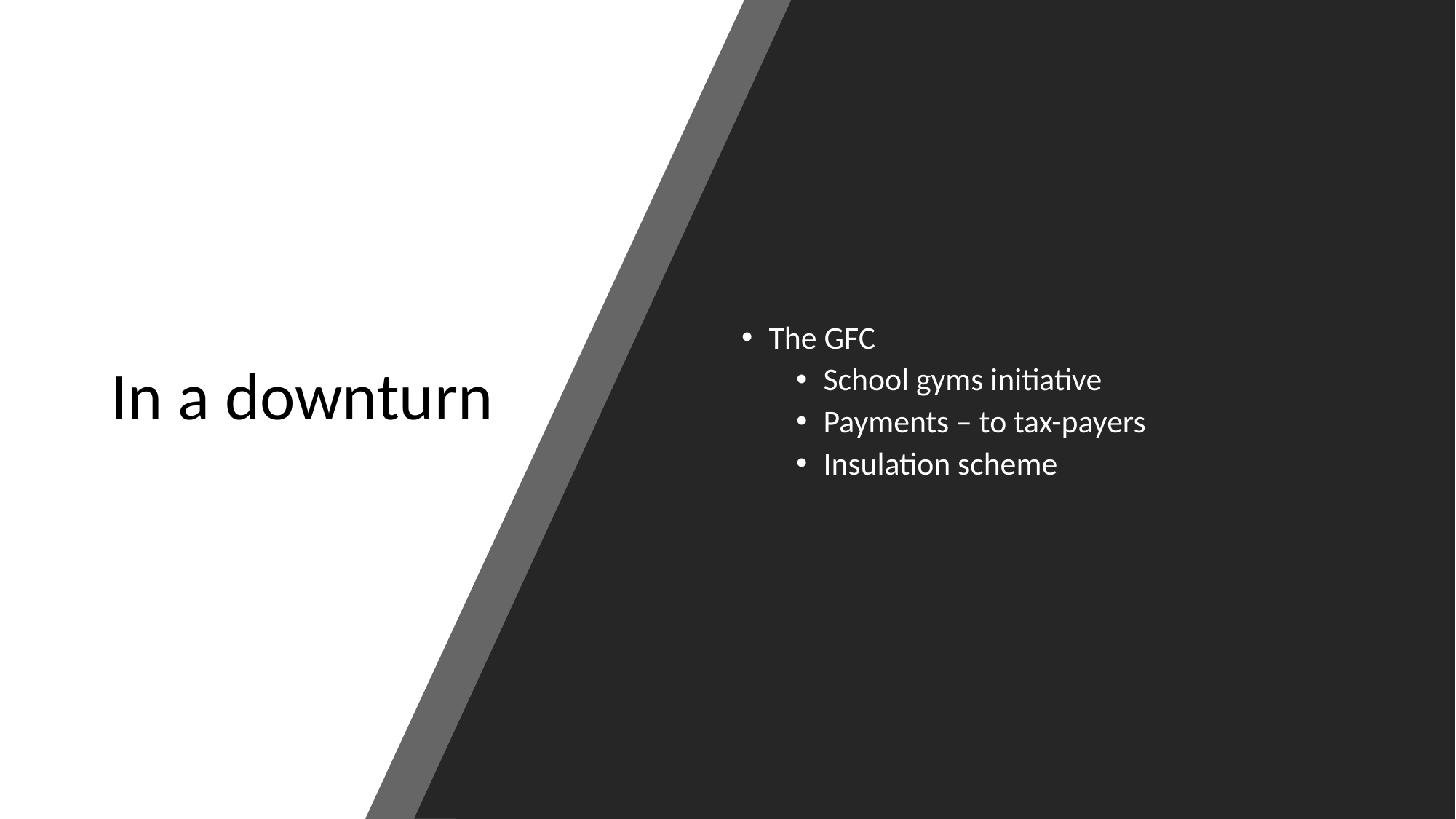

# In a downturn
The GFC
School gyms initiative
Payments – to tax-payers
Insulation scheme